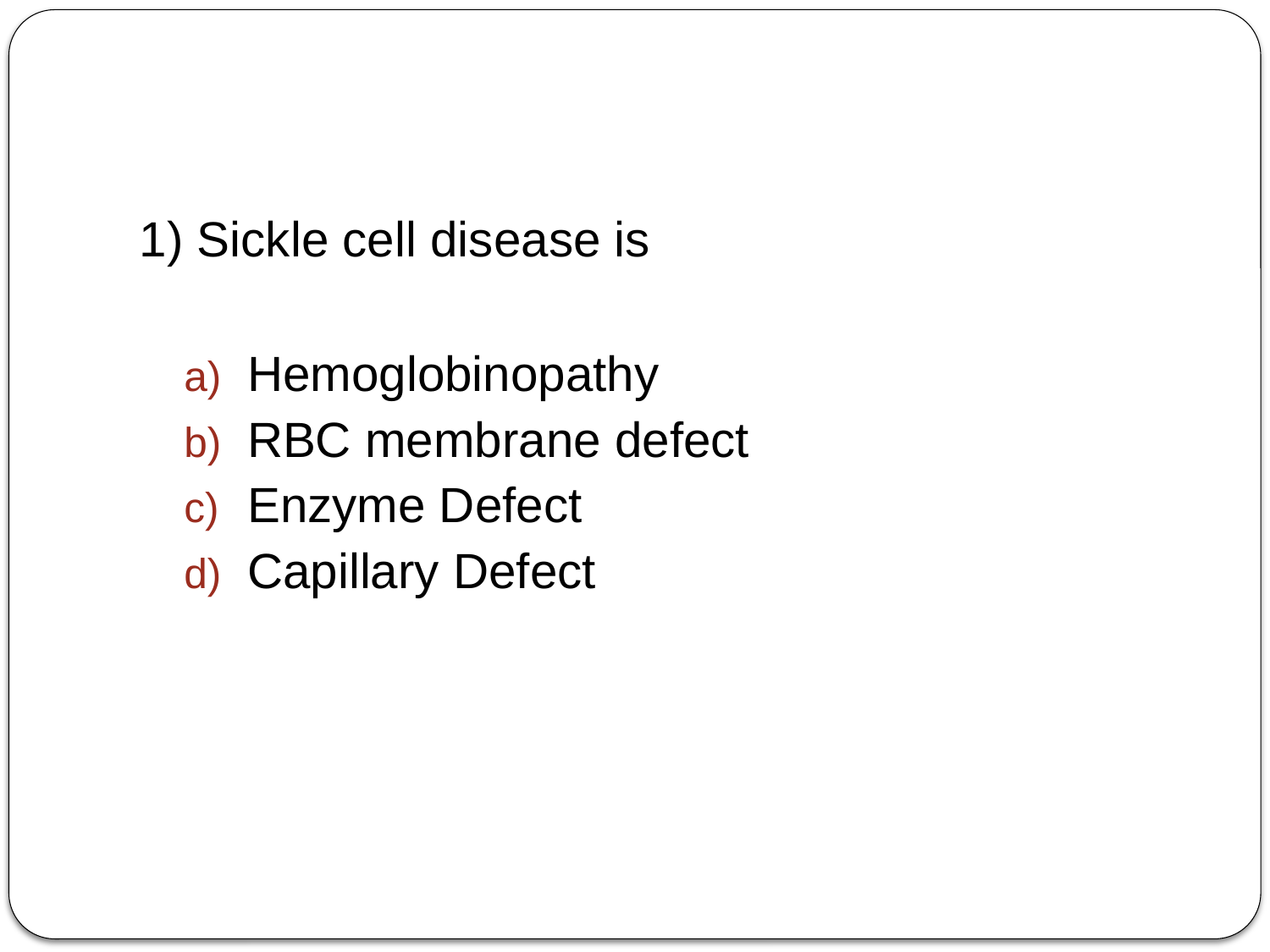

#
1) Sickle cell disease is

Hemoglobinopathy
RBC membrane defect
Enzyme Defect
Capillary Defect